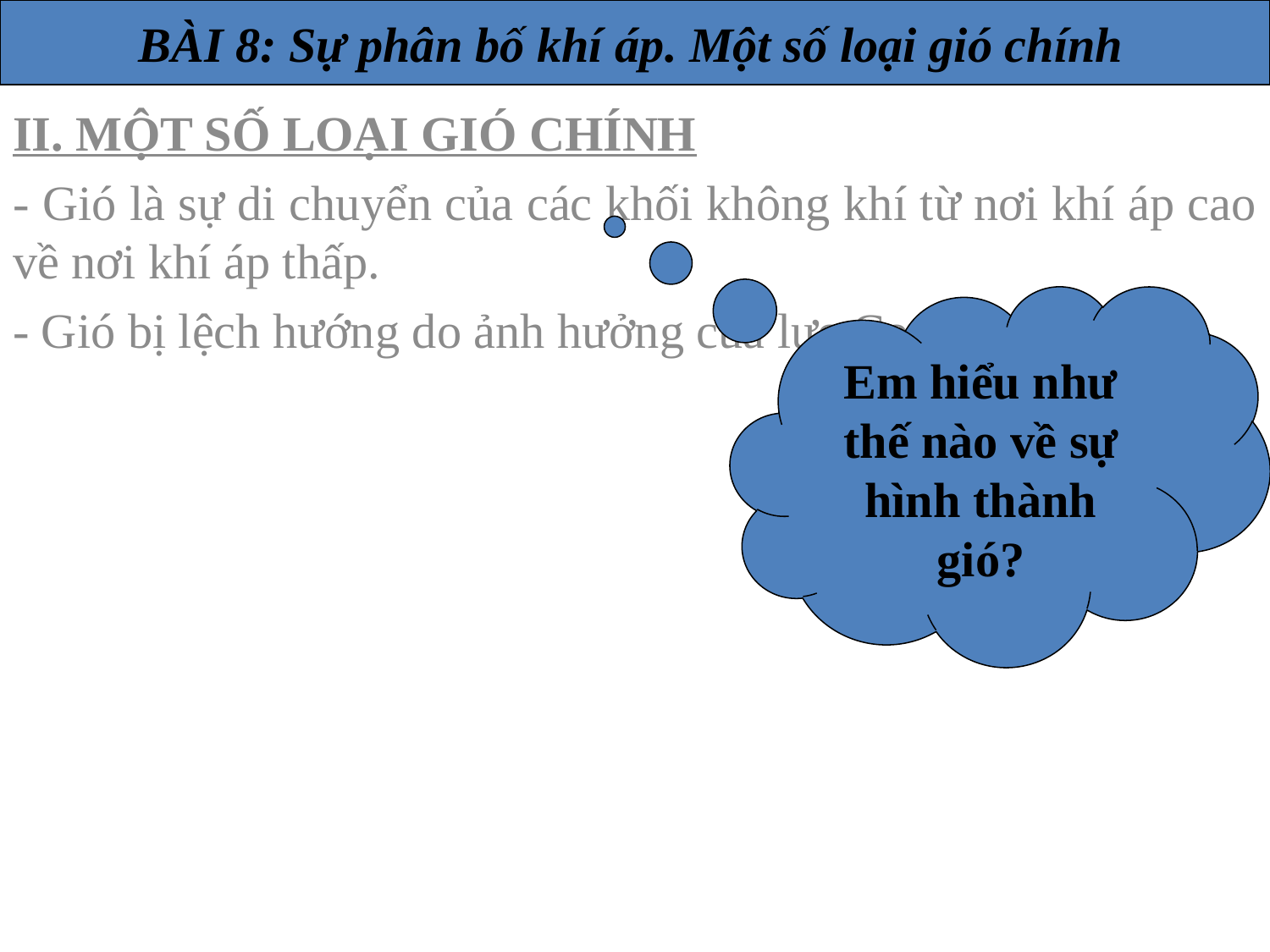

BÀI 8: Sự phân bố khí áp. Một số loại gió chính
II. MỘT SỐ LOẠI GIÓ CHÍNH
- Gió là sự di chuyển của các khối không khí từ nơi khí áp cao về nơi khí áp thấp.
- Gió bị lệch hướng do ảnh hưởng của lực Coriolit
Em hiểu như thế nào về sự hình thành gió?